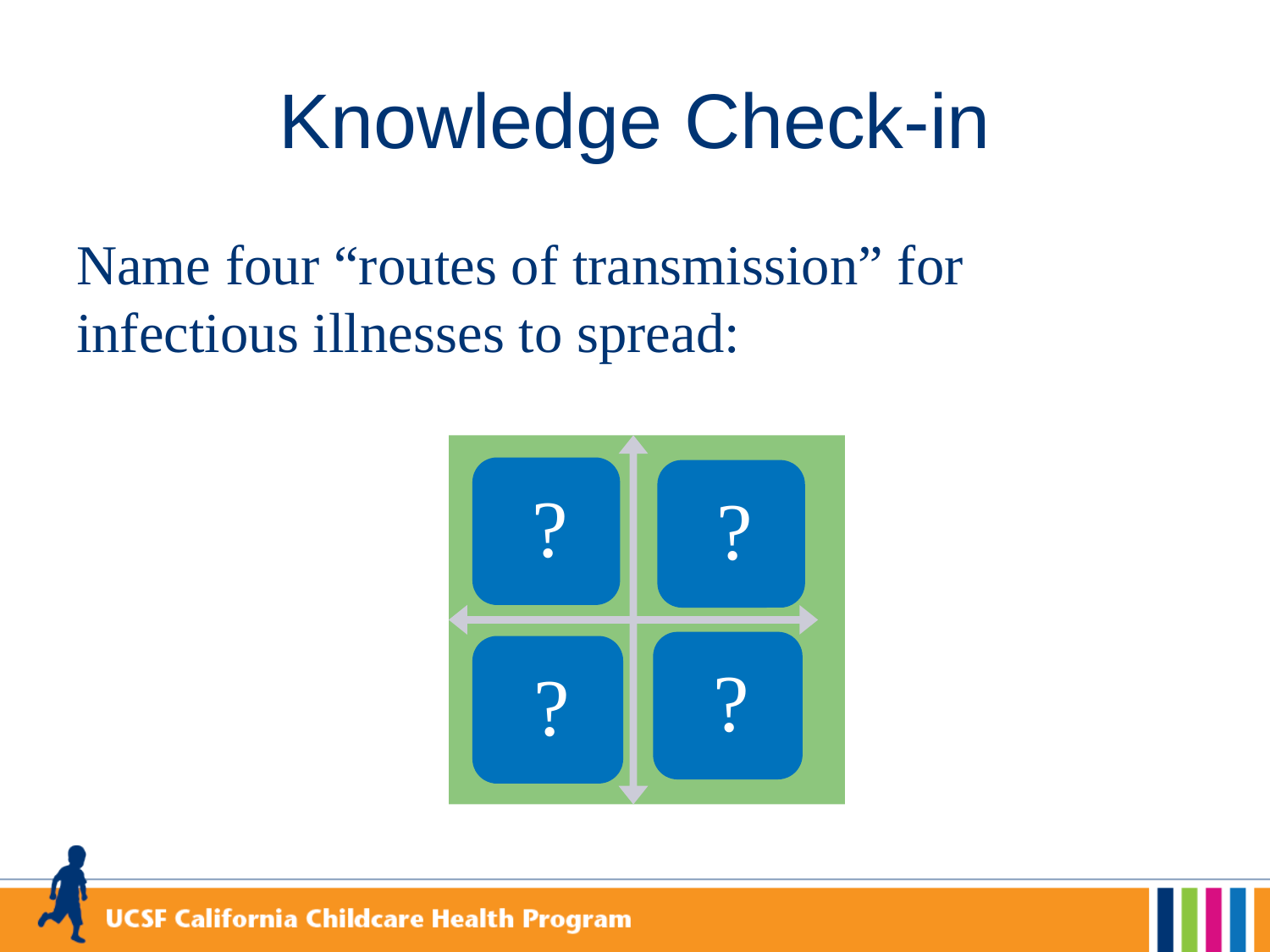

# Knowledge Check-in
Name four “routes of transmission” for infectious illnesses to spread:

?
?
?
?